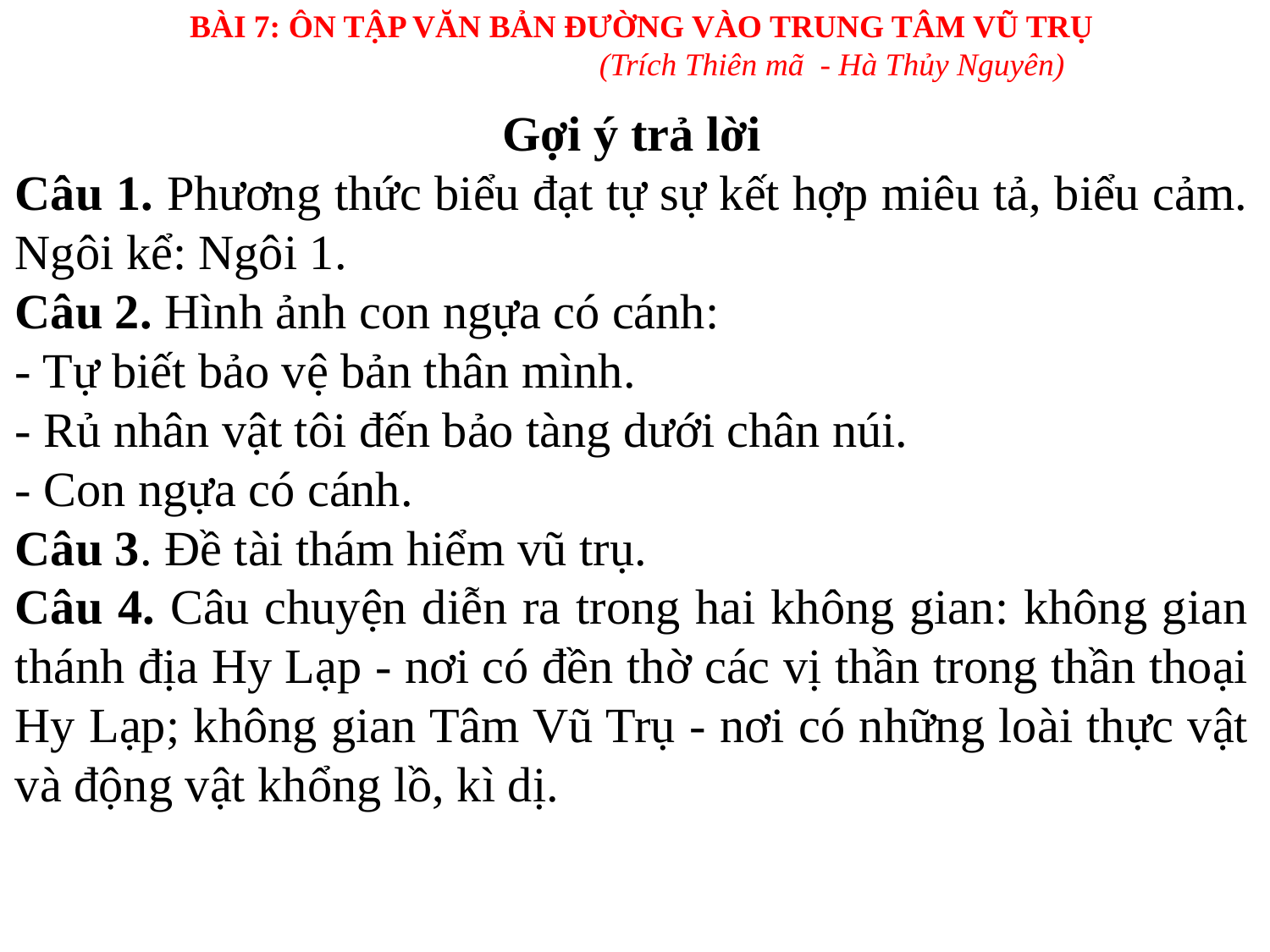

BÀI 7: ÔN TẬP VĂN BẢN ĐƯỜNG VÀO TRUNG TÂM VŨ TRỤ
(Trích Thiên mã  - Hà Thủy Nguyên)

Gợi ý trả lời
Câu 1. Phương thức biểu đạt tự sự kết hợp miêu tả, biểu cảm. Ngôi kể: Ngôi 1.
Câu 2. Hình ảnh con ngựa có cánh:
- Tự biết bảo vệ bản thân mình.
- Rủ nhân vật tôi đến bảo tàng dưới chân núi.
- Con ngựa có cánh.
Câu 3. Đề tài thám hiểm vũ trụ.
Câu 4. Câu chuyện diễn ra trong hai không gian: không gian thánh địa Hy Lạp - nơi có đền thờ các vị thần trong thần thoại Hy Lạp; không gian Tâm Vũ Trụ - nơi có những loài thực vật và động vật khổng lồ, kì dị.